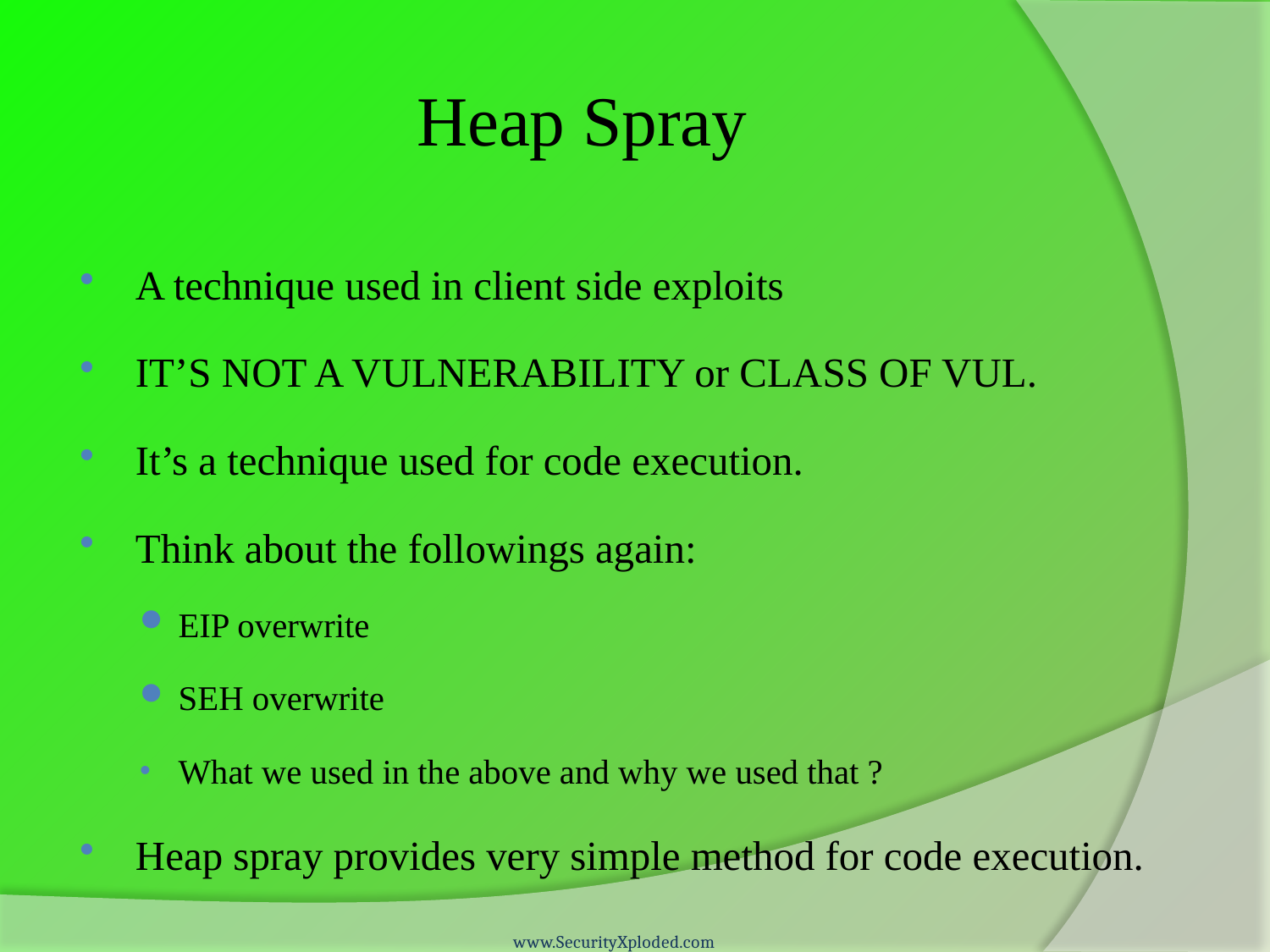

# Heap Spray
A technique used in client side exploits
IT’S NOT A VULNERABILITY or CLASS OF VUL.
It’s a technique used for code execution.
Think about the followings again:
EIP overwrite
SEH overwrite
What we used in the above and why we used that ?
Heap spray provides very simple method for code execution.

www.SecurityXploded.com